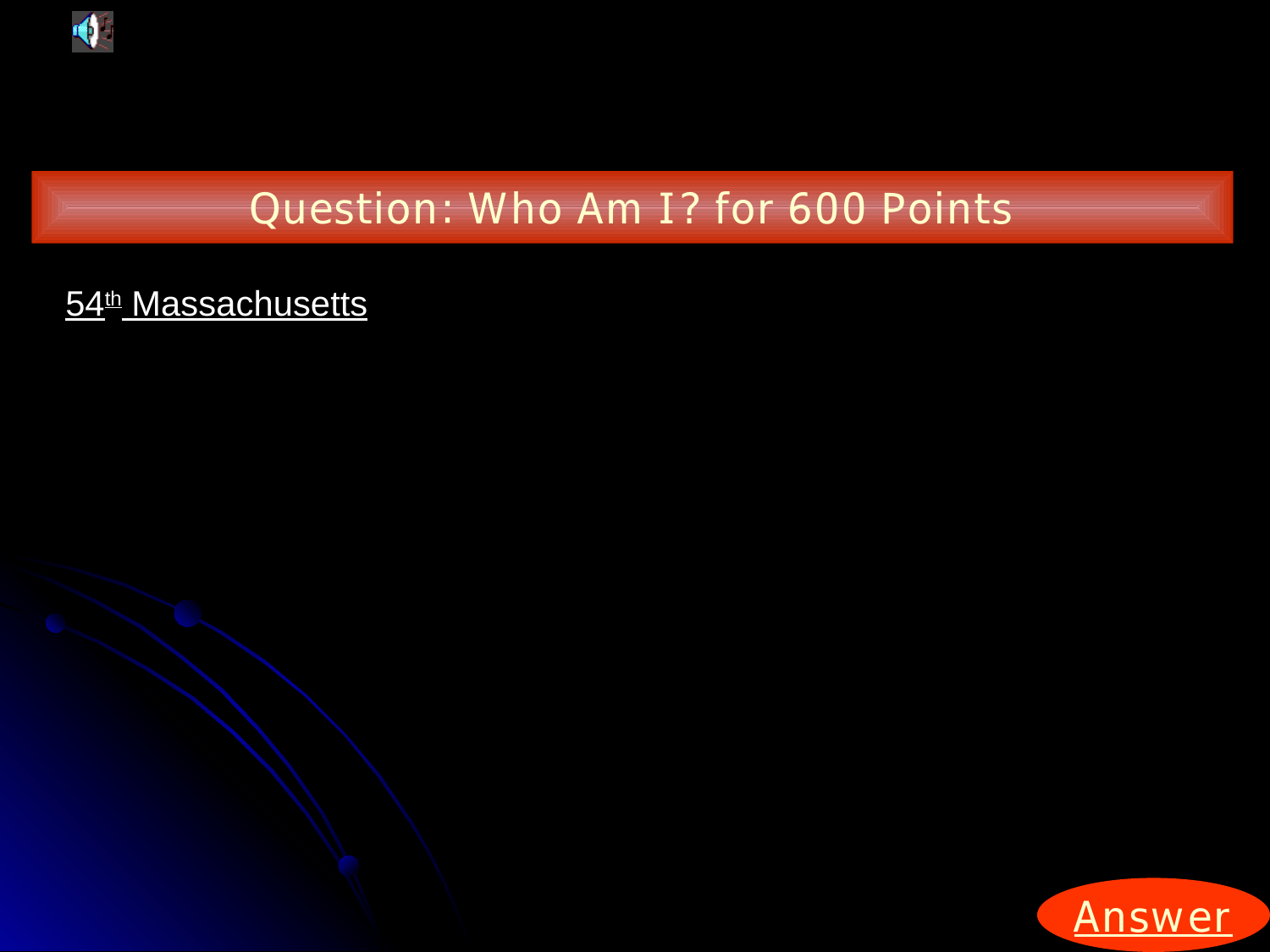

Question: Who Am I? for 600 Points
54th Massachusetts

Answer